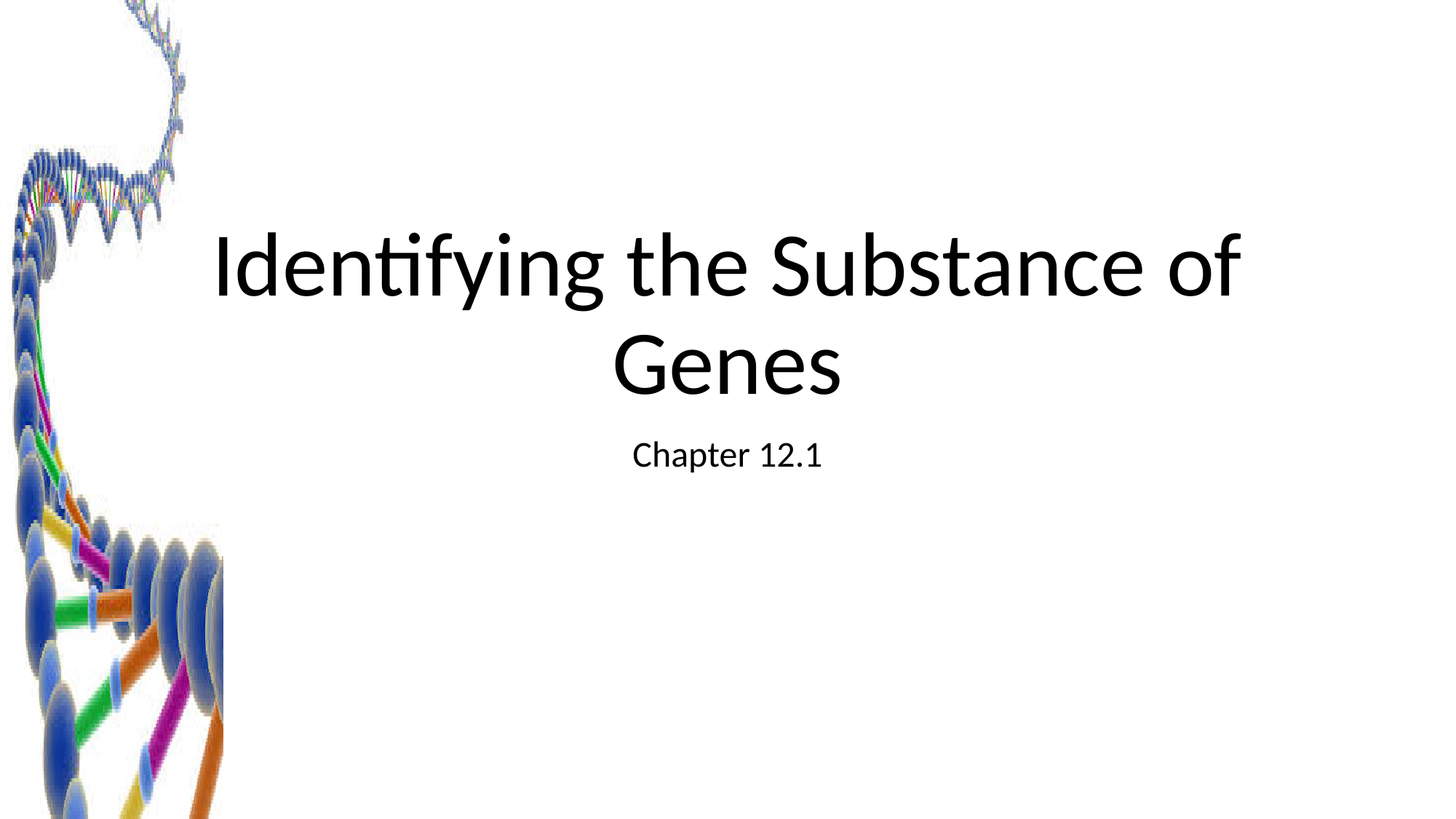

# Identifying the Substance of Genes
Chapter 12.1